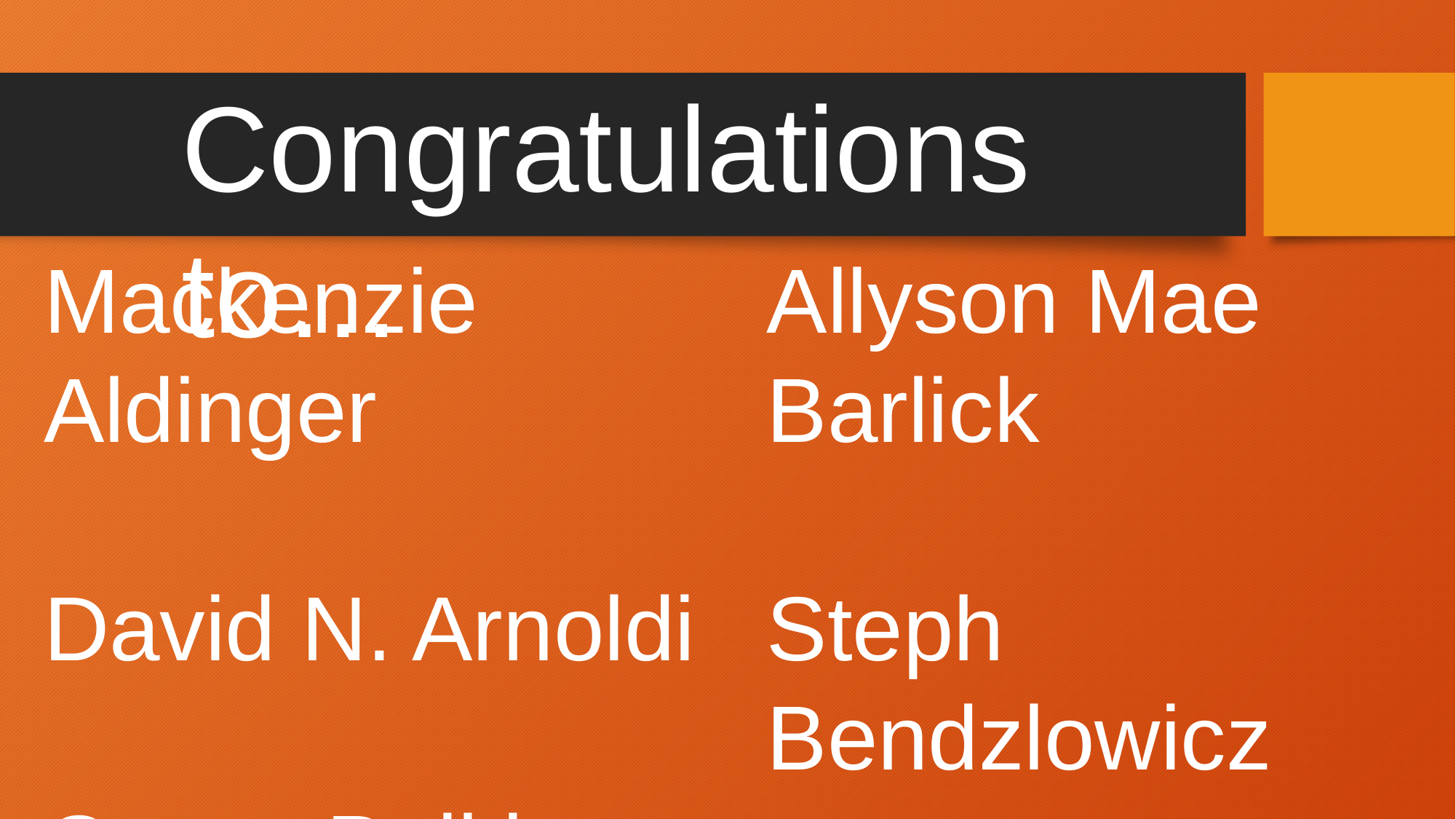

Congratulations to…
Allyson Mae Barlick

Steph Bendzlowicz

Gianna Bevivino
Mackenzie Aldinger

David N. Arnoldi

Casey Balkir